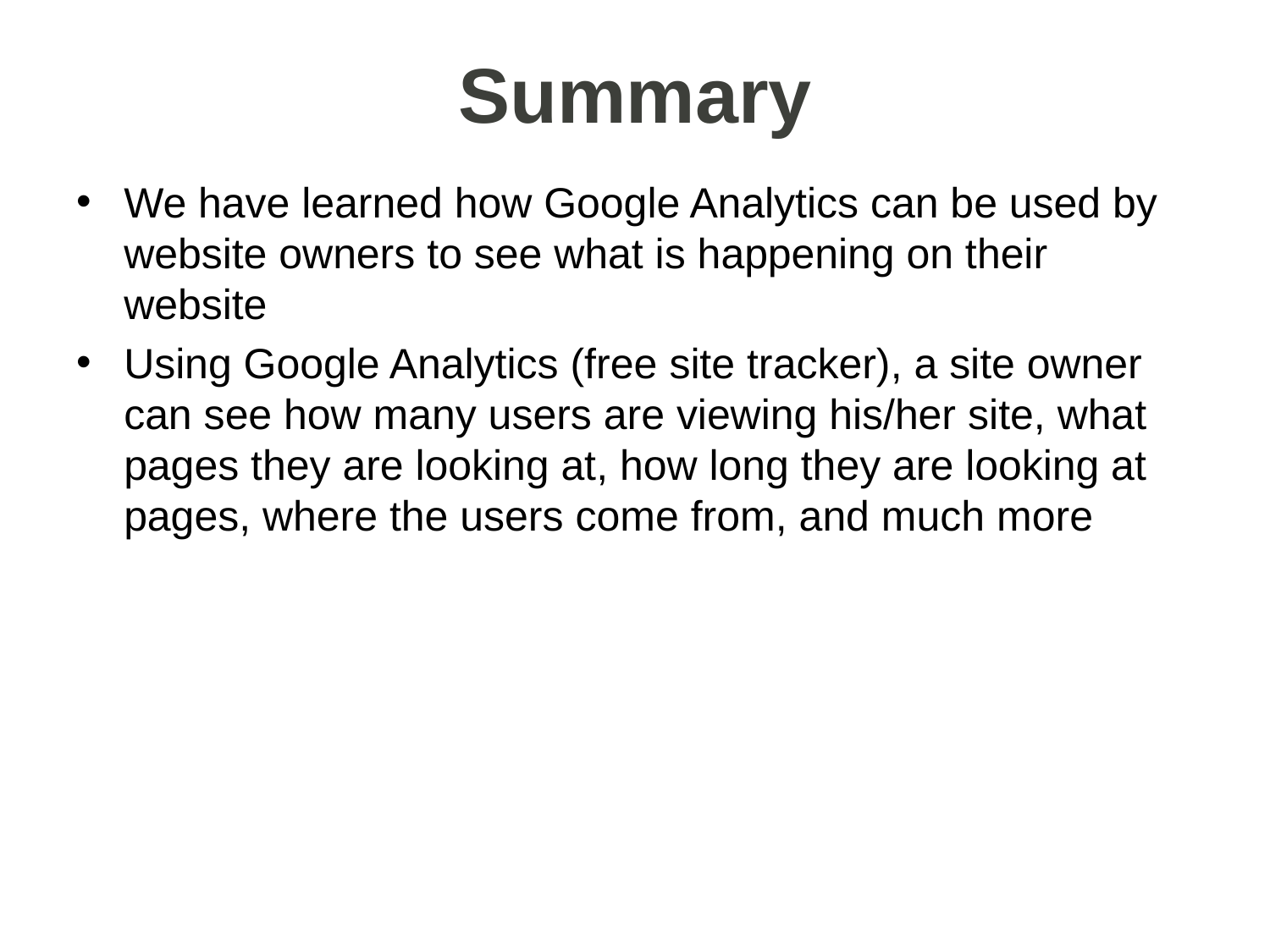

# Summary
We have learned how Google Analytics can be used by website owners to see what is happening on their website
Using Google Analytics (free site tracker), a site owner can see how many users are viewing his/her site, what pages they are looking at, how long they are looking at pages, where the users come from, and much more